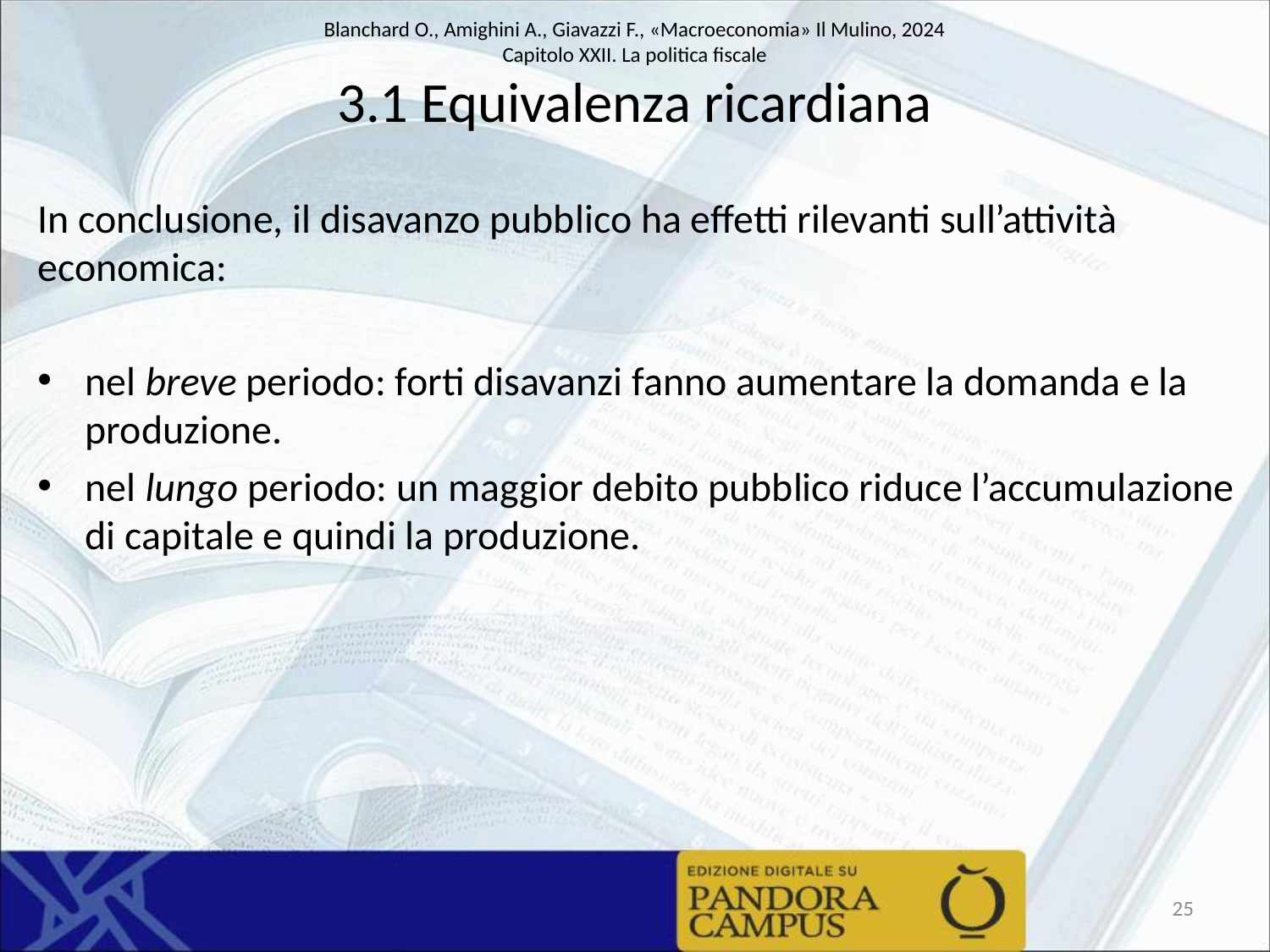

# 3.1 Equivalenza ricardiana
In conclusione, il disavanzo pubblico ha effetti rilevanti sull’attività economica:

nel breve periodo: forti disavanzi fanno aumentare la domanda e la produzione.
nel lungo periodo: un maggior debito pubblico riduce l’accumulazione di capitale e quindi la produzione.

25